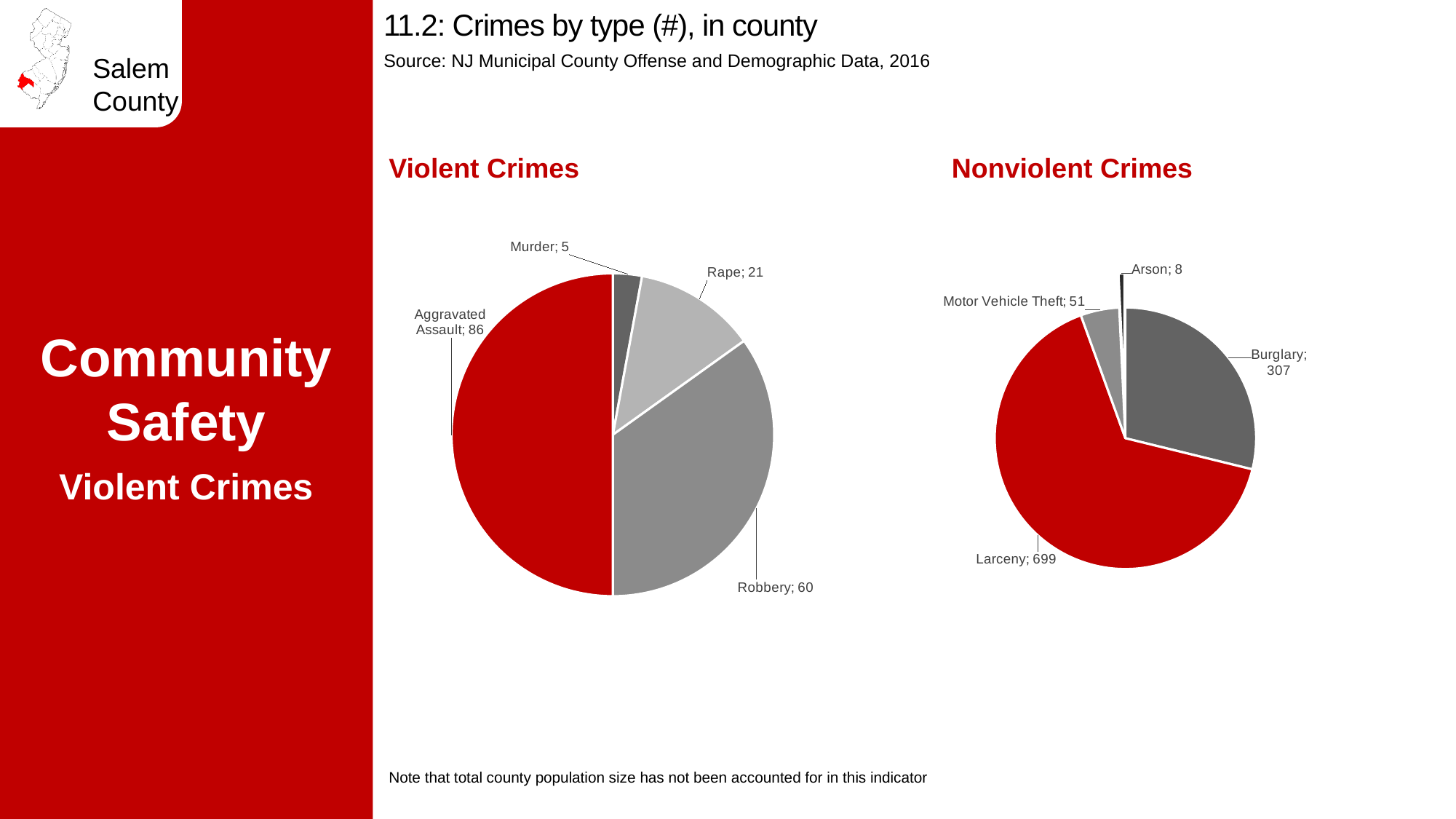

11.2: Crimes by type (#), in county
Source: NJ Municipal County Offense and Demographic Data, 2016
Violent Crimes
Nonviolent Crimes

### Chart

| Category | Column2 |
|---|---|
| Murder | 5.0 |
| Rape | 21.0 |
| Robbery | 60.0 |
| Aggravated Assault | 86.0 |

### Chart

| Category | Count |
|---|---|
| Burglary | 307.0 |
| Larceny | 699.0 |
| Motor Vehicle Theft | 51.0 |
| Arson | 8.0 |
Community Safety
Violent Crimes
Note that total county population size has not been accounted for in this indicator